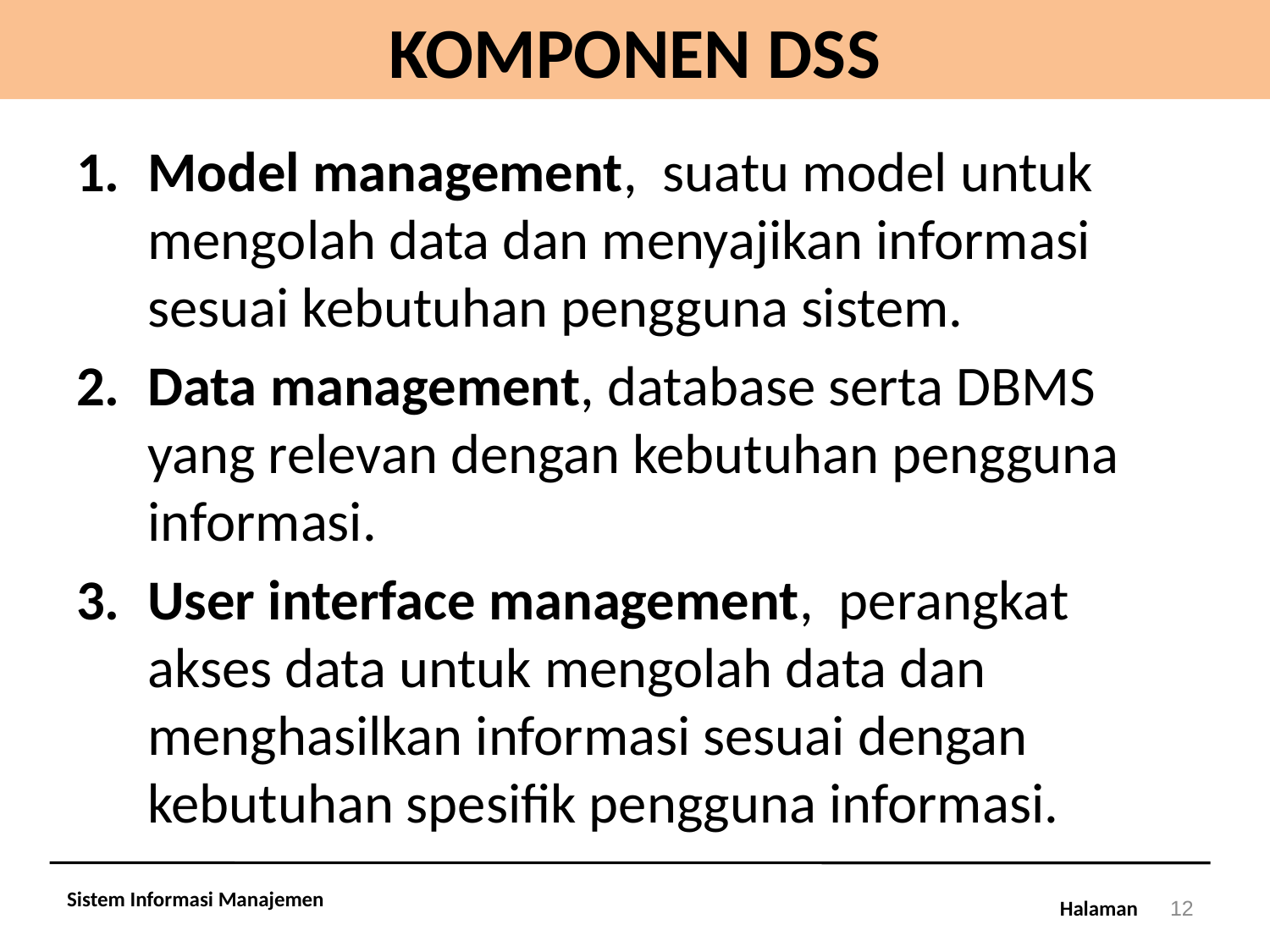

# KOMPONEN DSS
Model management,  suatu model untuk mengolah data dan menyajikan informasi sesuai kebutuhan pengguna sistem.
Data management, database serta DBMS yang relevan dengan kebutuhan pengguna informasi.
User interface management,  perangkat akses data untuk mengolah data dan menghasilkan informasi sesuai dengan kebutuhan spesifik pengguna informasi.
Sistem Informasi Manajemen
12